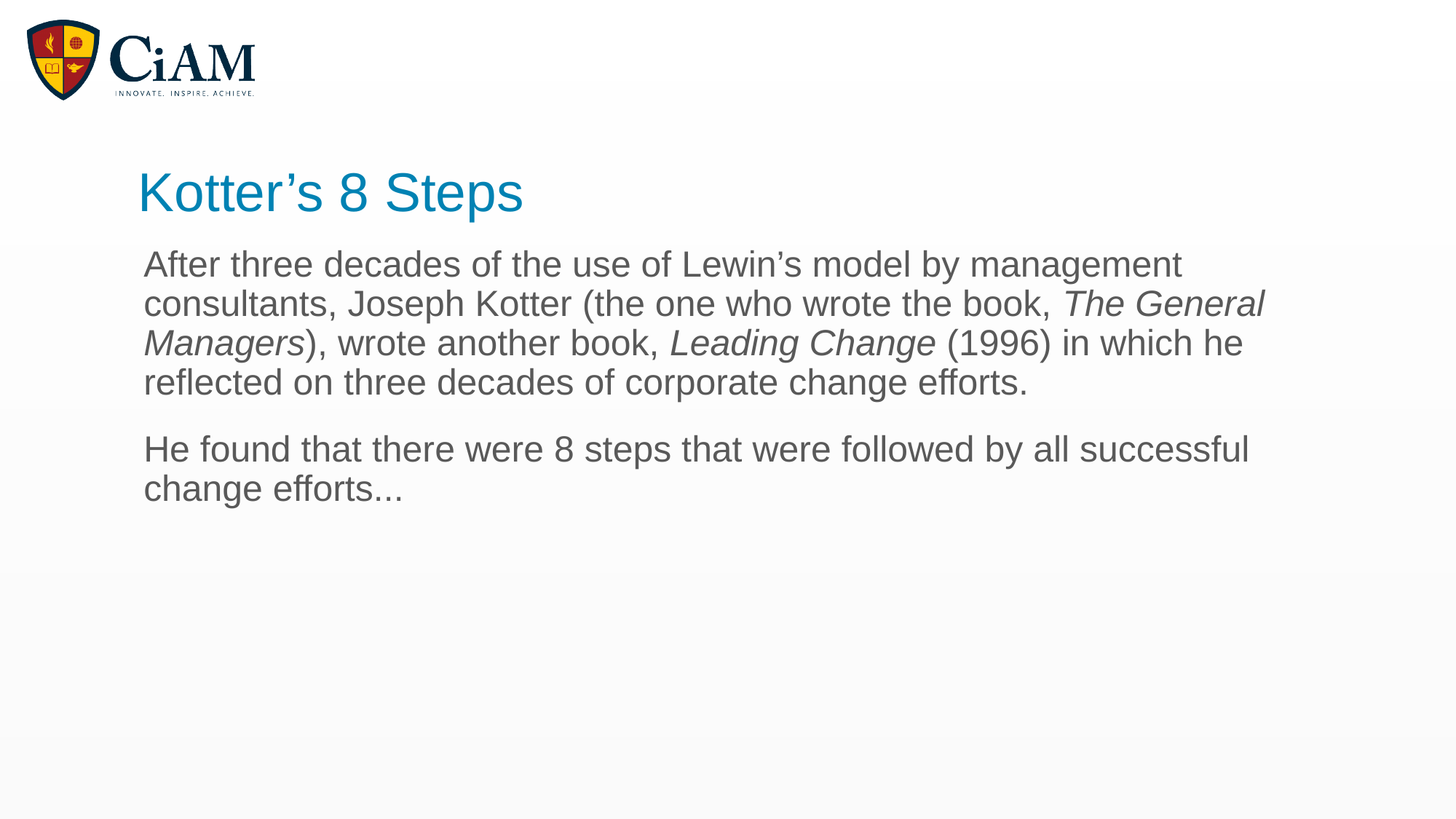

# Kotter’s 8 Steps
After three decades of the use of Lewin’s model by management consultants, Joseph Kotter (the one who wrote the book, The General Managers), wrote another book, Leading Change (1996) in which he reflected on three decades of corporate change efforts.
He found that there were 8 steps that were followed by all successful change efforts...